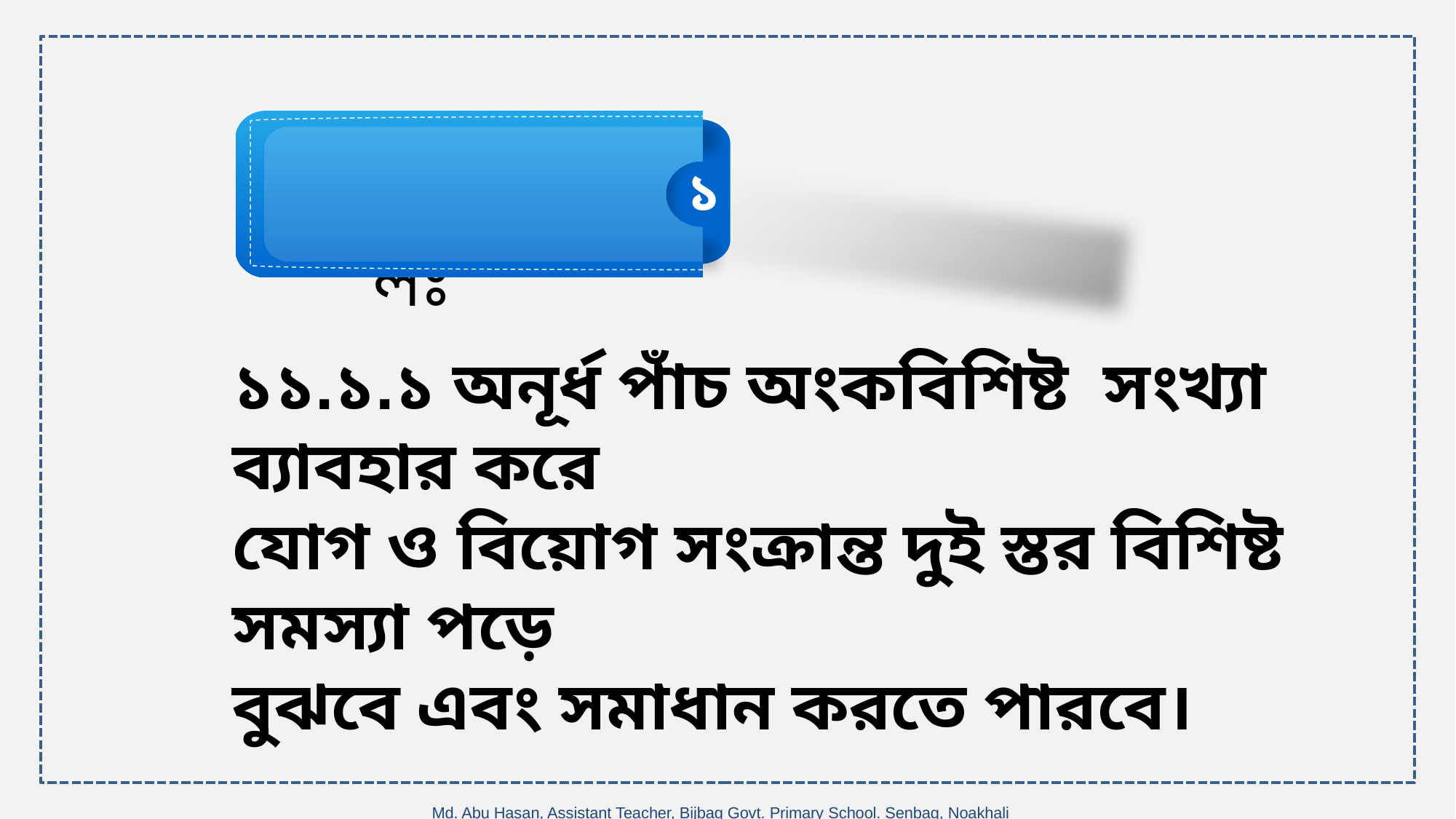

১
শিখনফলঃ

১১.১.১ অনূর্ধ পাঁচ অংকবিশিষ্ট  সংখ্যা ব্যাবহার করে
যোগ ও বিয়োগ সংক্রান্ত দুই স্তর বিশিষ্ট সমস্যা পড়ে
বুঝবে এবং সমাধান করতে পারবে।